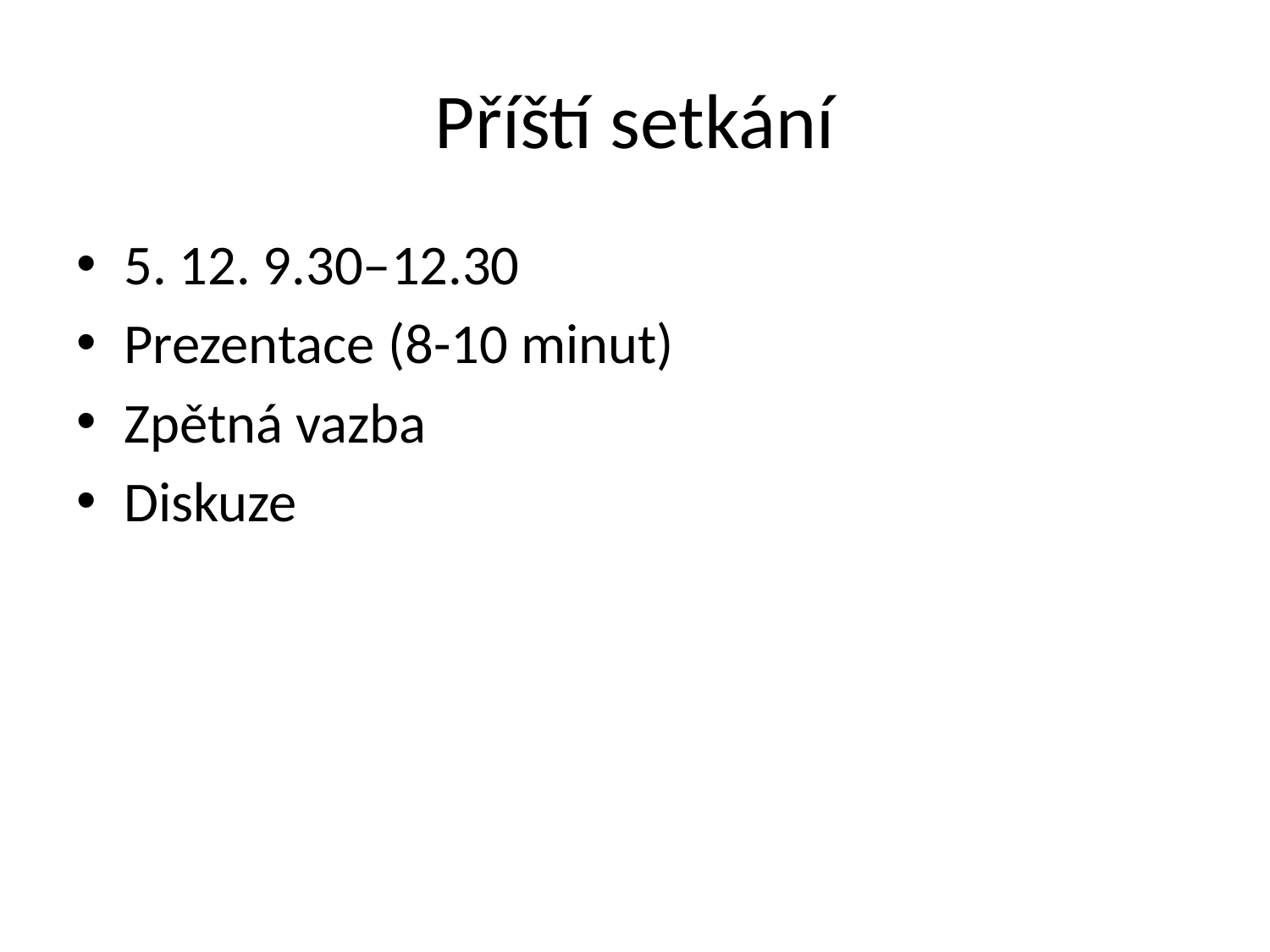

# Příští setkání
5. 12. 9.30–12.30
Prezentace (8-10 minut)
Zpětná vazba
Diskuze